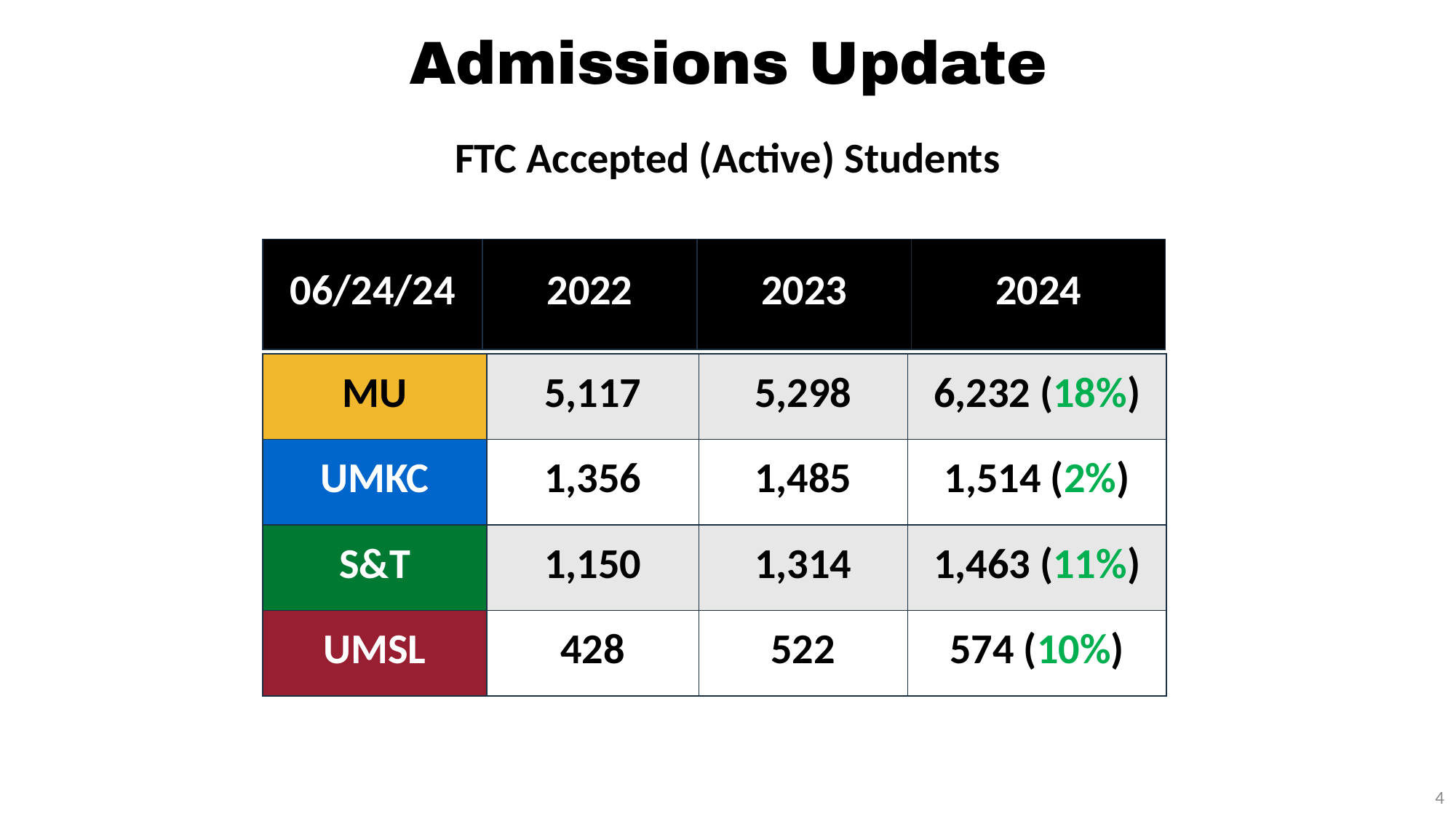

Admissions Update
FTC Accepted (Active) Students
| 06/24/24 | 2022​ | 2023​ | 2024 |
| --- | --- | --- | --- |
| MU​ | 5,117 | 5,298 | 6,232 (18%) |
| --- | --- | --- | --- |
| UMKC​ | 1,356 | 1,485 | 1,514 (2%) |
| S&T​ | 1,150 | 1,314 | 1,463 (11%) |
| UMSL​ | 428 | 522 | 574 (10%) |
4